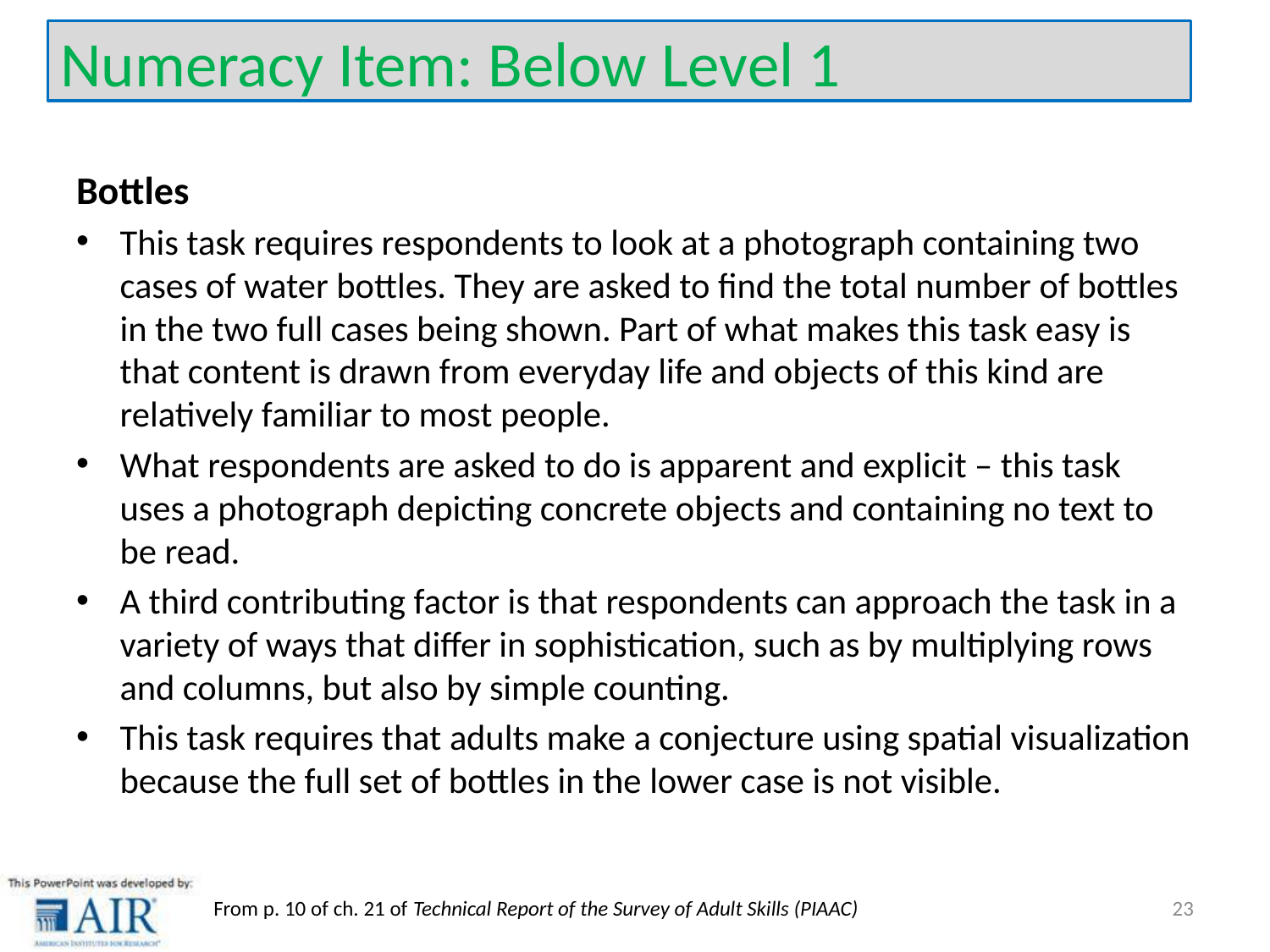

Numeracy Item: Below Level 1
Bottles
This task requires respondents to look at a photograph containing two cases of water bottles. They are asked to find the total number of bottles in the two full cases being shown. Part of what makes this task easy is that content is drawn from everyday life and objects of this kind are relatively familiar to most people.
What respondents are asked to do is apparent and explicit – this task uses a photograph depicting concrete objects and containing no text to be read.
A third contributing factor is that respondents can approach the task in a variety of ways that differ in sophistication, such as by multiplying rows and columns, but also by simple counting.
This task requires that adults make a conjecture using spatial visualization because the full set of bottles in the lower case is not visible.
23
From p. 10 of ch. 21 of Technical Report of the Survey of Adult Skills (PIAAC)